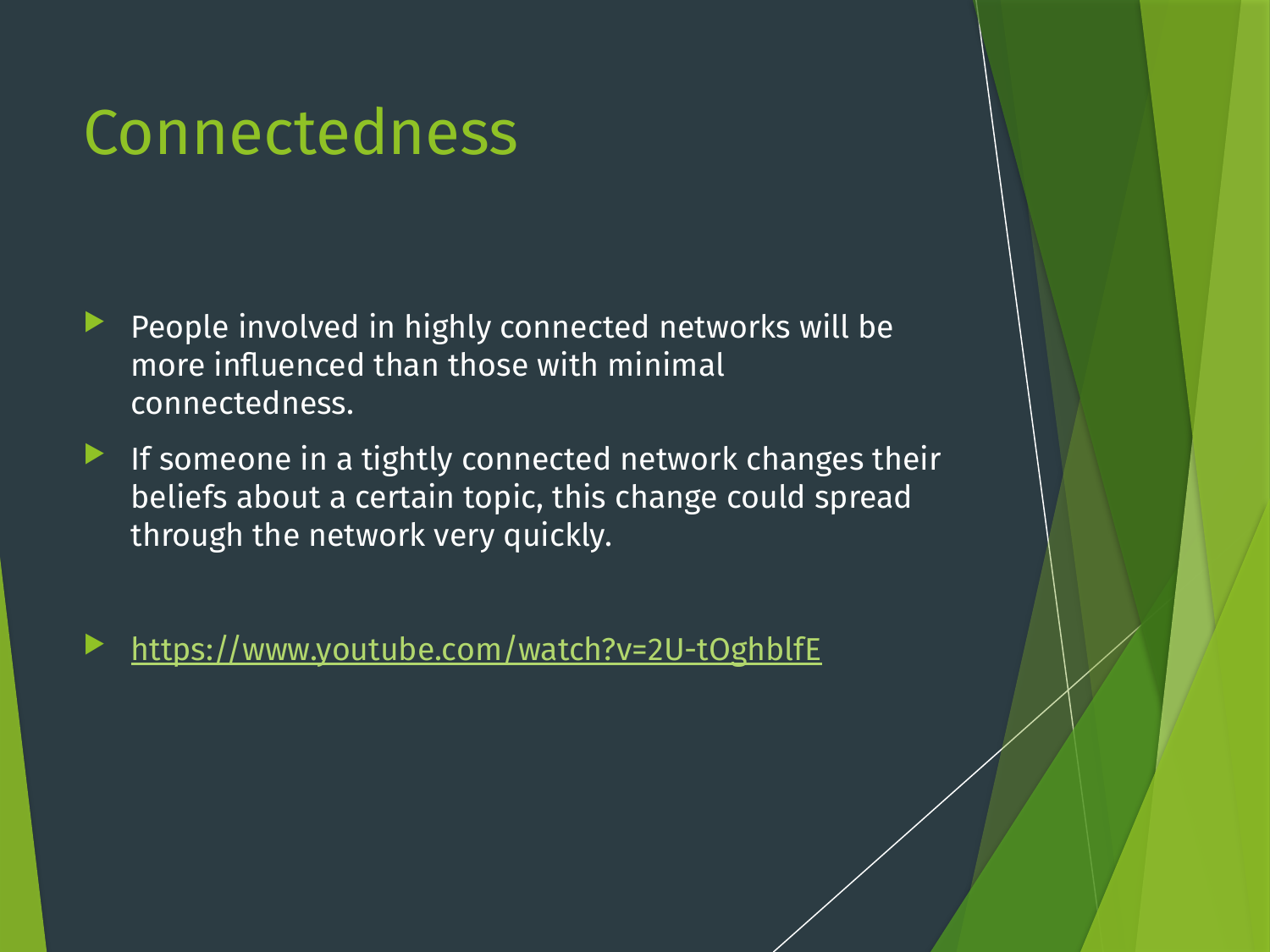

# Connectedness
People involved in highly connected networks will be more influenced than those with minimal connectedness.
If someone in a tightly connected network changes their beliefs about a certain topic, this change could spread through the network very quickly.

https://www.youtube.com/watch?v=2U-tOghblfE